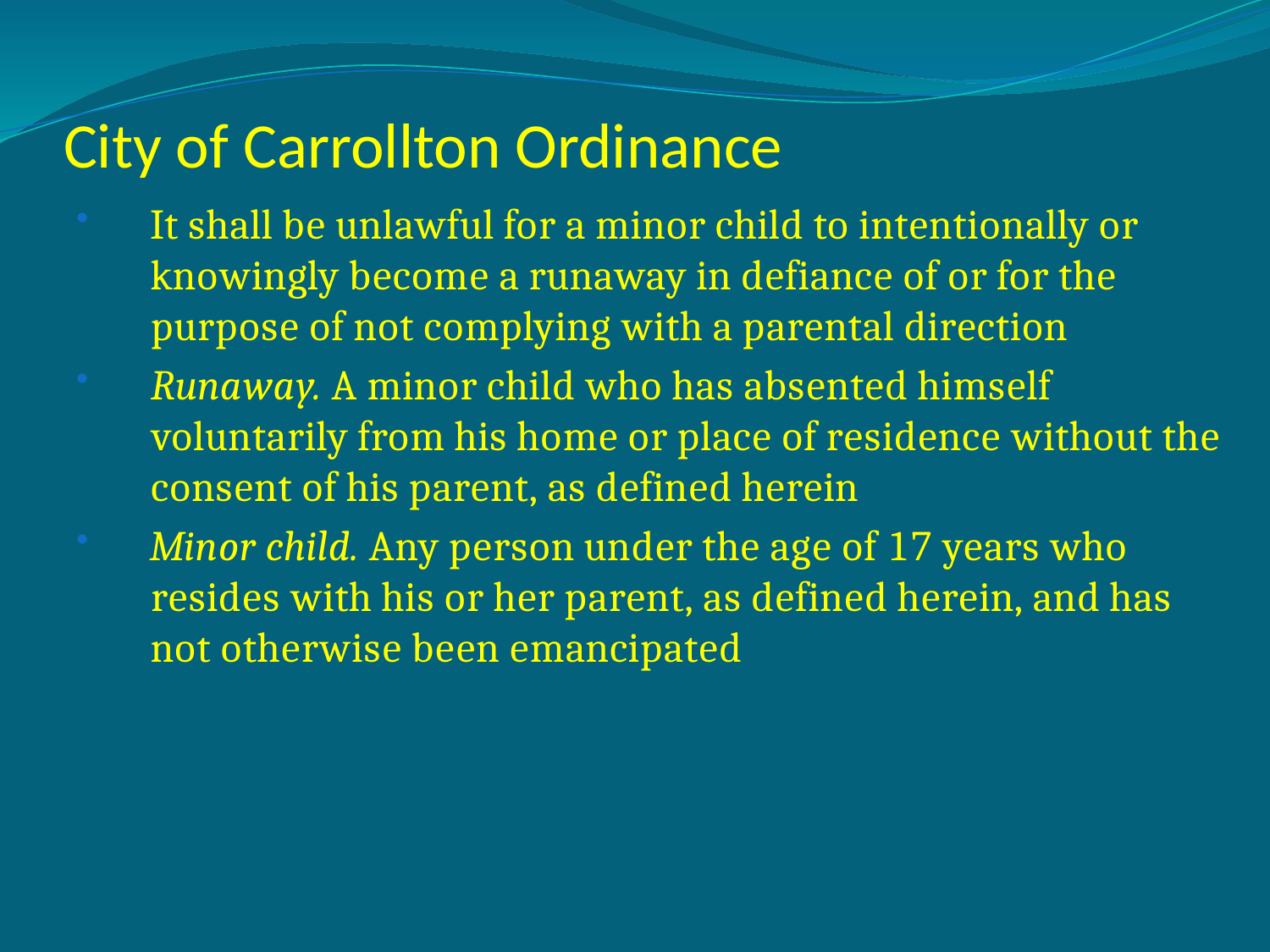

# City of Carrollton Ordinance
It shall be unlawful for a minor child to intentionally or knowingly become a runaway in defiance of or for the purpose of not complying with a parental direction
Runaway. A minor child who has absented himself voluntarily from his home or place of residence without the consent of his parent, as defined herein
Minor child. Any person under the age of 17 years who resides with his or her parent, as defined herein, and has not otherwise been emancipated